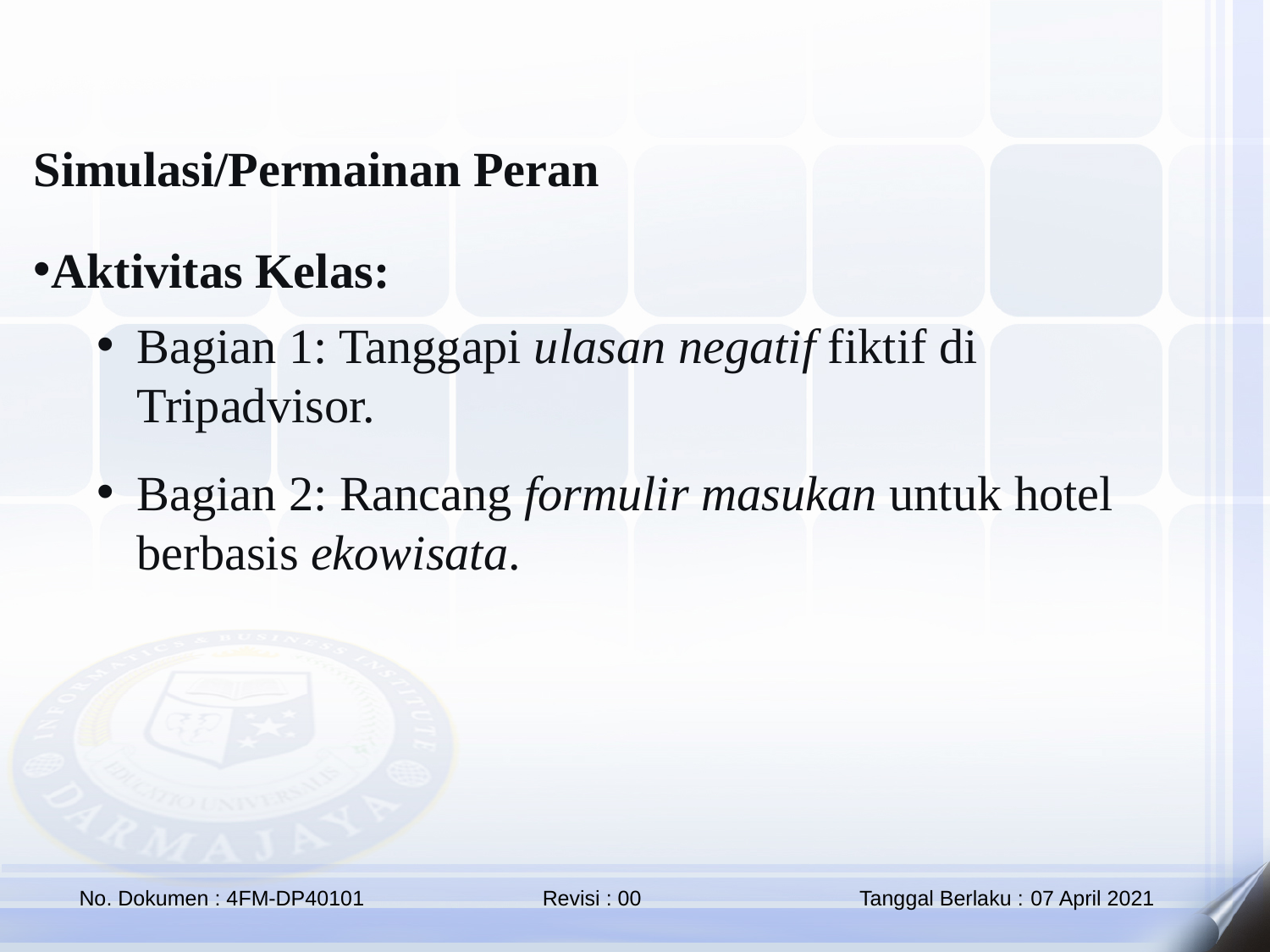

Simulasi/Permainan Peran
Aktivitas Kelas:
Bagian 1: Tanggapi ulasan negatif fiktif di Tripadvisor.
Bagian 2: Rancang formulir masukan untuk hotel berbasis ekowisata.